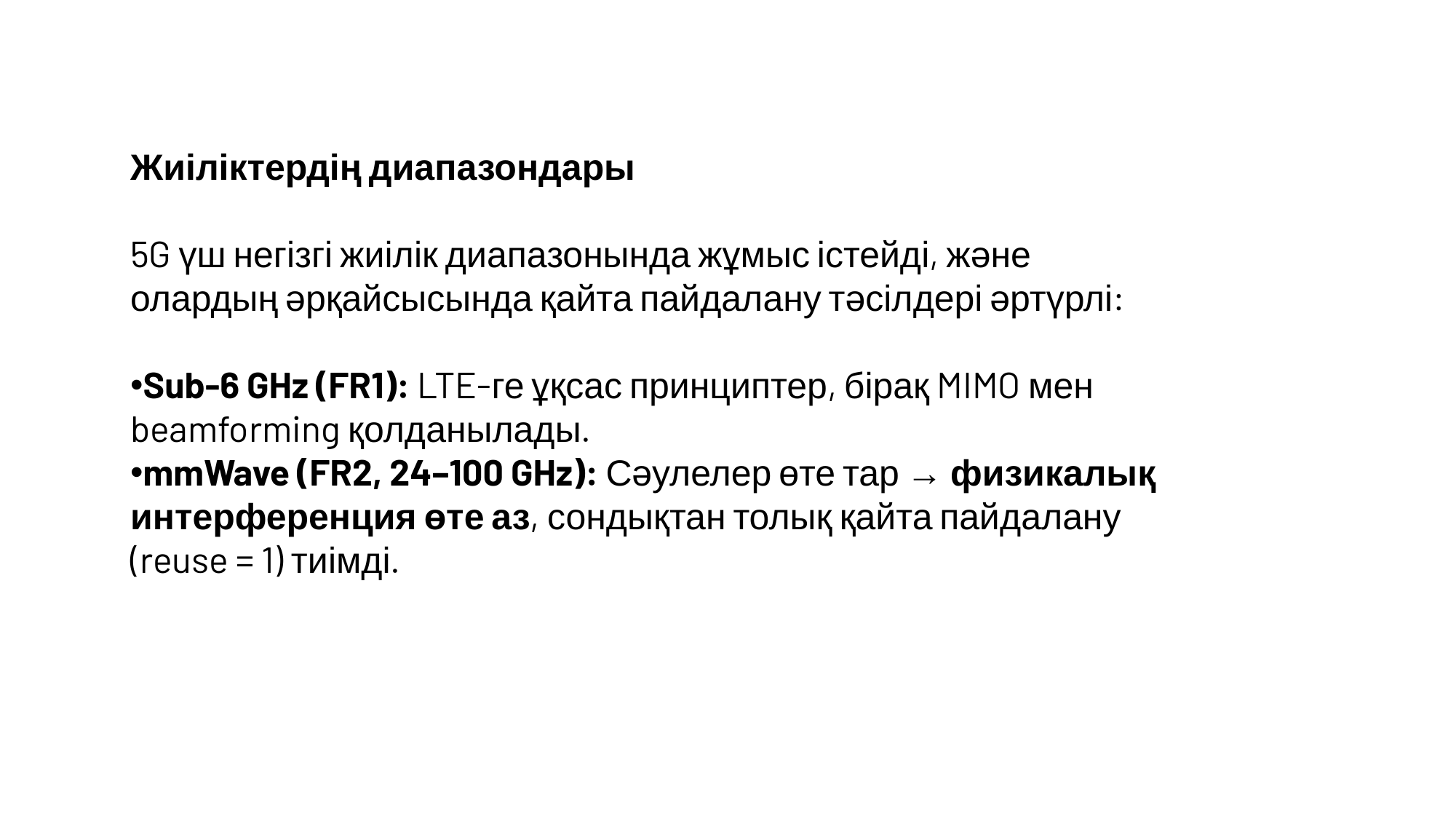

Жиіліктердің диапазондары

5G үш негізгі жиілік диапазонында жұмыс істейді, және олардың әрқайсысында қайта пайдалану тәсілдері әртүрлі:

Sub-6 GHz (FR1): LTE-ге ұқсас принциптер, бірақ MIMO мен beamforming қолданылады.
mmWave (FR2, 24–100 GHz): Сәулелер өте тар → физикалық интерференция өте аз, сондықтан толық қайта пайдалану (reuse = 1) тиімді.